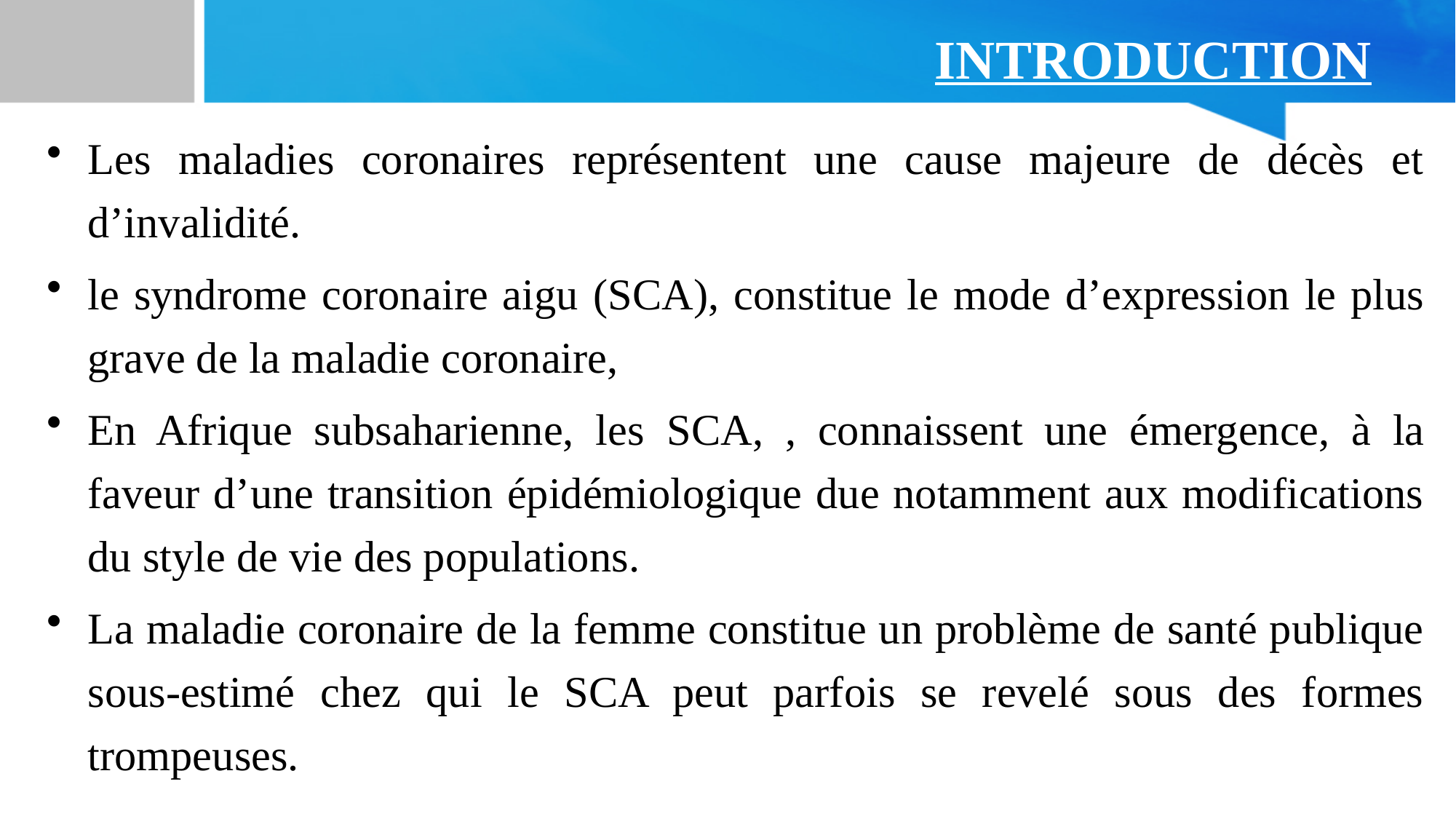

# INTRODUCTION
Les maladies coronaires représentent une cause majeure de décès et d’invalidité.
le syndrome coronaire aigu (SCA), constitue le mode d’expression le plus grave de la maladie coronaire,
En Afrique subsaharienne, les SCA, , connaissent une émergence, à la faveur d’une transition épidémiologique due notamment aux modifications du style de vie des populations.
La maladie coronaire de la femme constitue un problème de santé publique sous-estimé chez qui le SCA peut parfois se revelé sous des formes trompeuses.
2